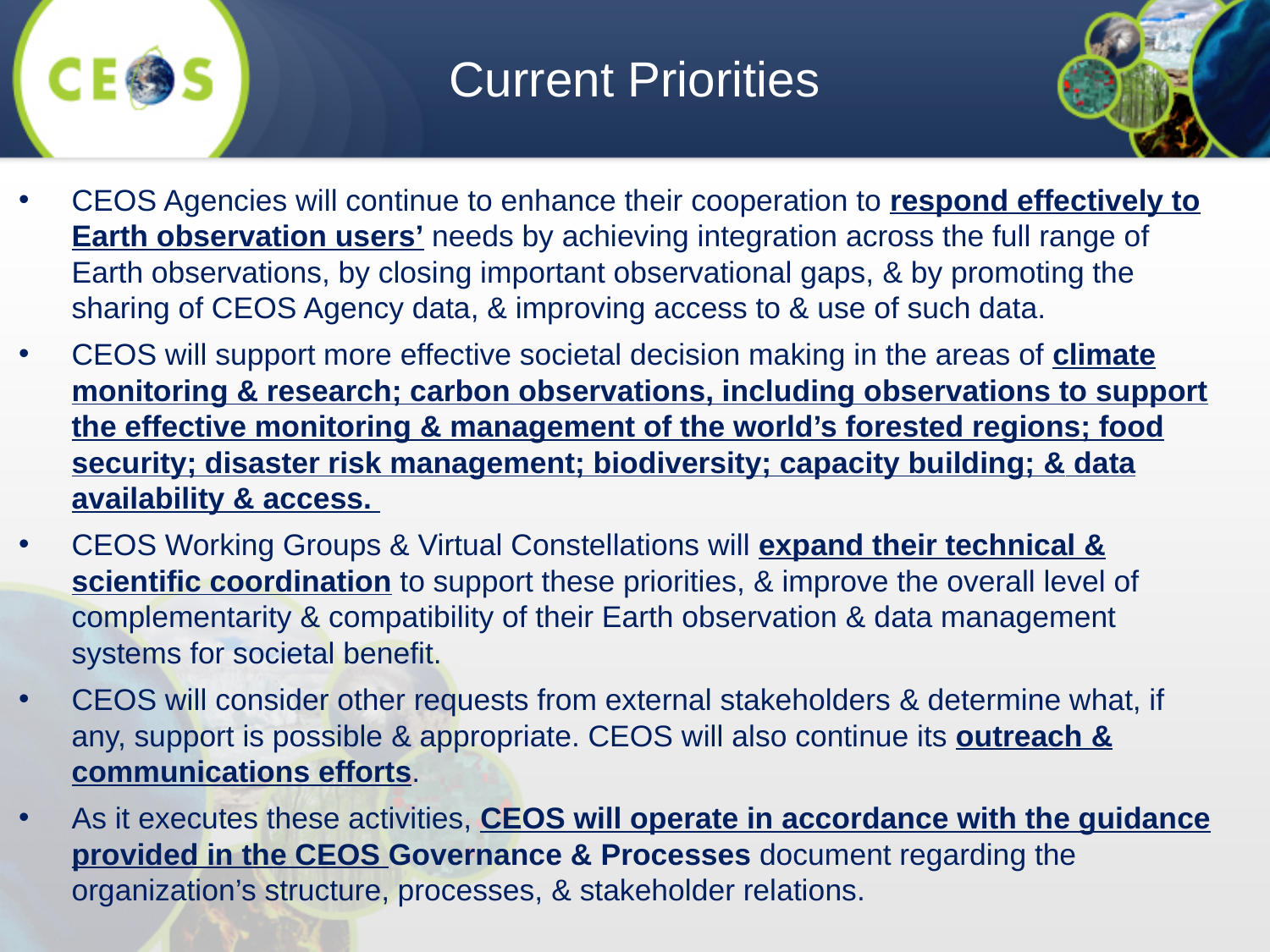

Current Priorities
CEOS Agencies will continue to enhance their cooperation to respond effectively to Earth observation users’ needs by achieving integration across the full range of Earth observations, by closing important observational gaps, & by promoting the sharing of CEOS Agency data, & improving access to & use of such data.
CEOS will support more effective societal decision making in the areas of climate monitoring & research; carbon observations, including observations to support the effective monitoring & management of the world’s forested regions; food security; disaster risk management; biodiversity; capacity building; & data availability & access.
CEOS Working Groups & Virtual Constellations will expand their technical & scientific coordination to support these priorities, & improve the overall level of complementarity & compatibility of their Earth observation & data management systems for societal benefit.
CEOS will consider other requests from external stakeholders & determine what, if any, support is possible & appropriate. CEOS will also continue its outreach & communications efforts.
As it executes these activities, CEOS will operate in accordance with the guidance provided in the CEOS Governance & Processes document regarding the organization’s structure, processes, & stakeholder relations.